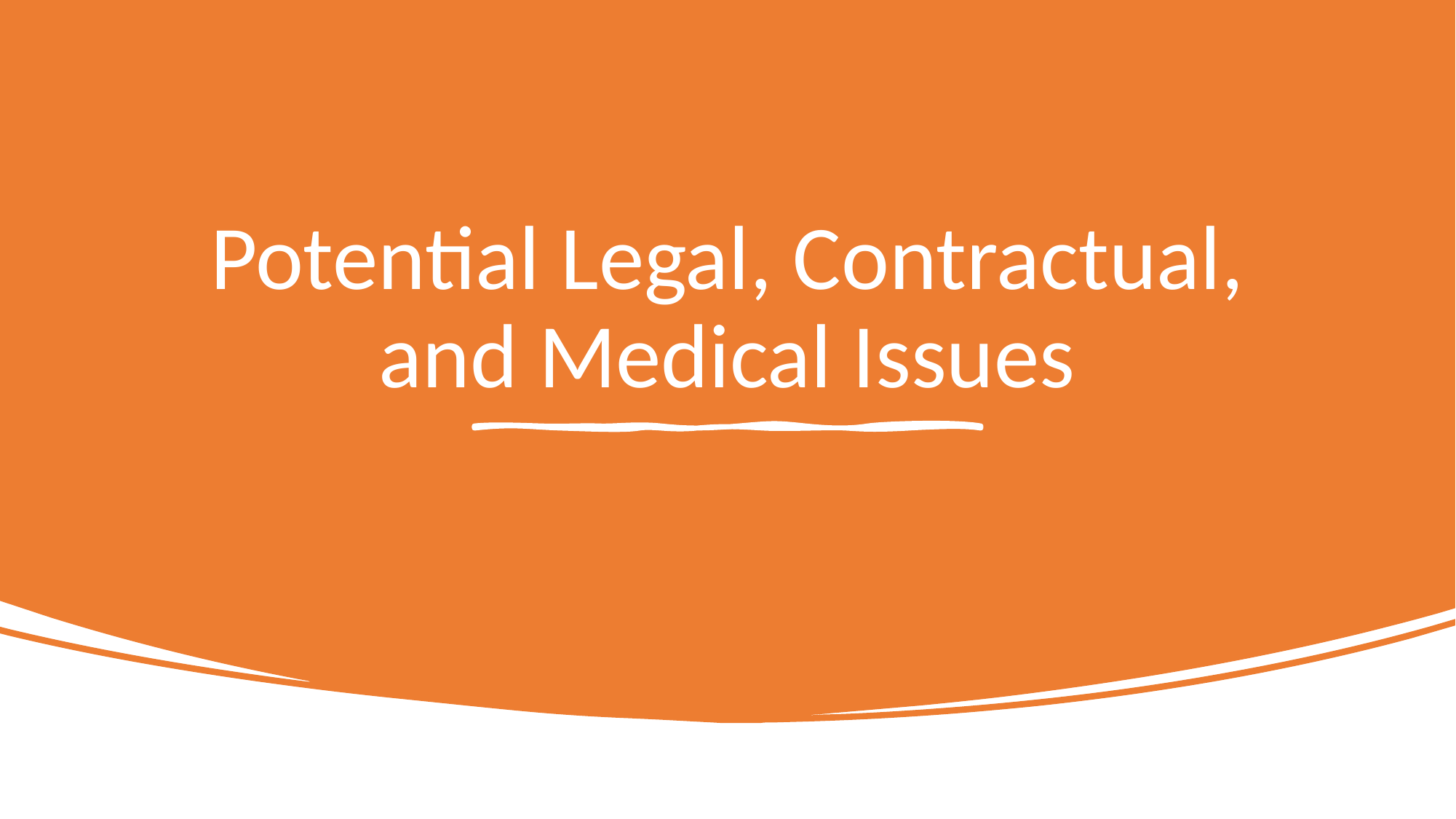

# Potential Legal, Contractual, and Medical Issues